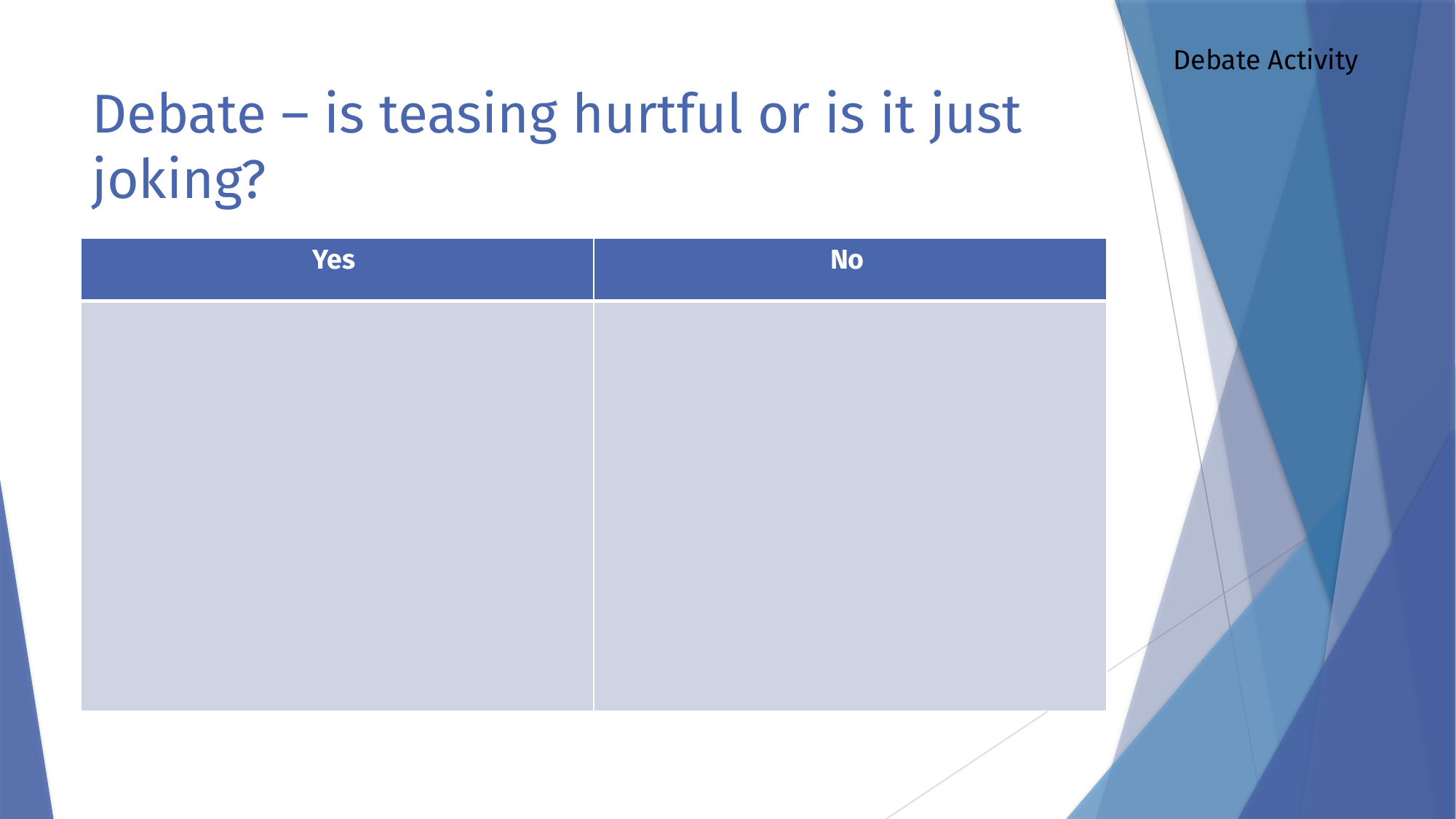

Debate Activity
# Debate – is teasing hurtful or is it just joking?
| Yes | No |
| --- | --- |
|  |  |